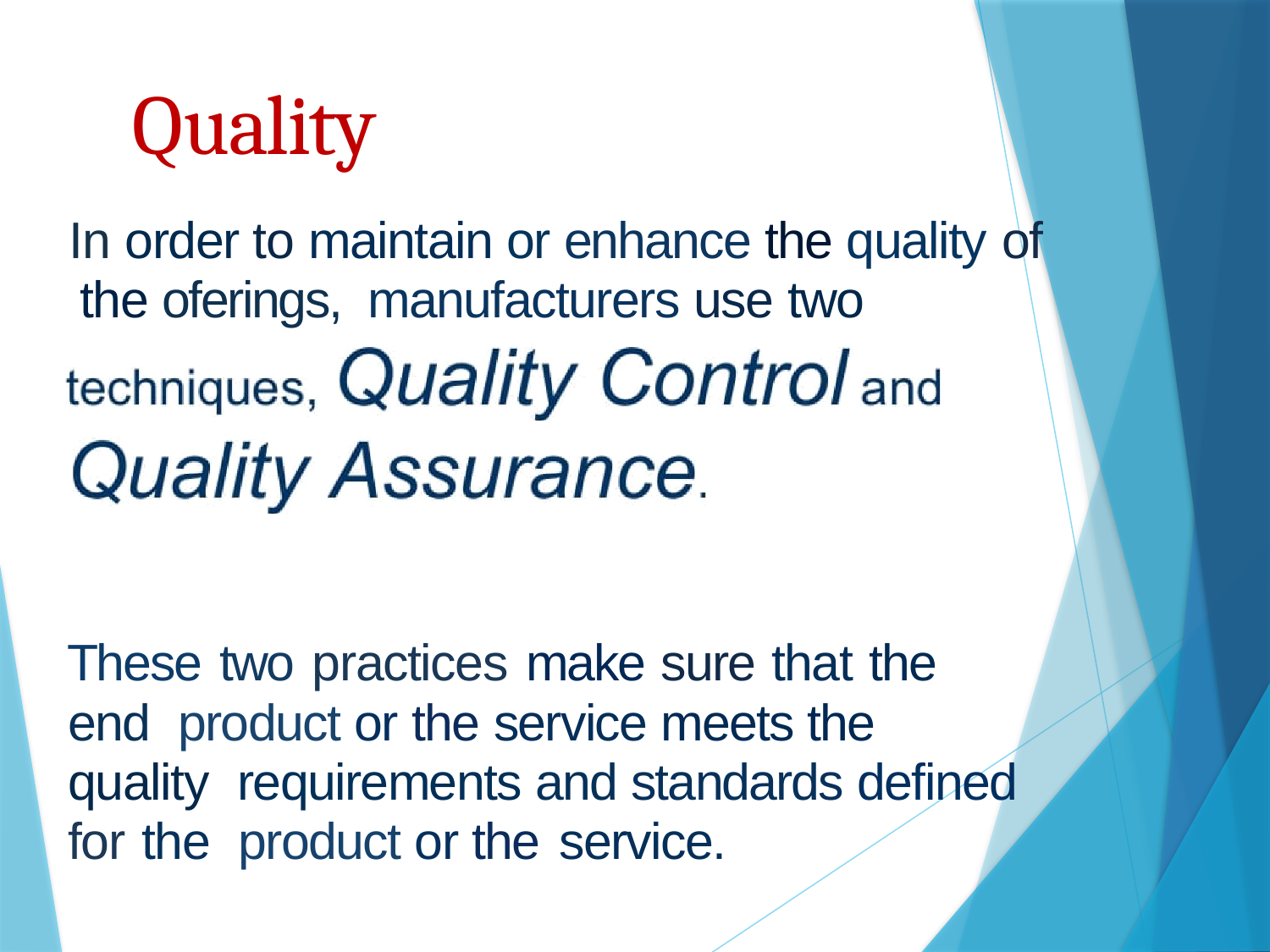

# Quality
In order to maintain or enhance the quality of  the oferings,  manufacturers use two

These two practices make sure that the end  product or the service meets the quality  requirements and standards defined for the  product or the service.